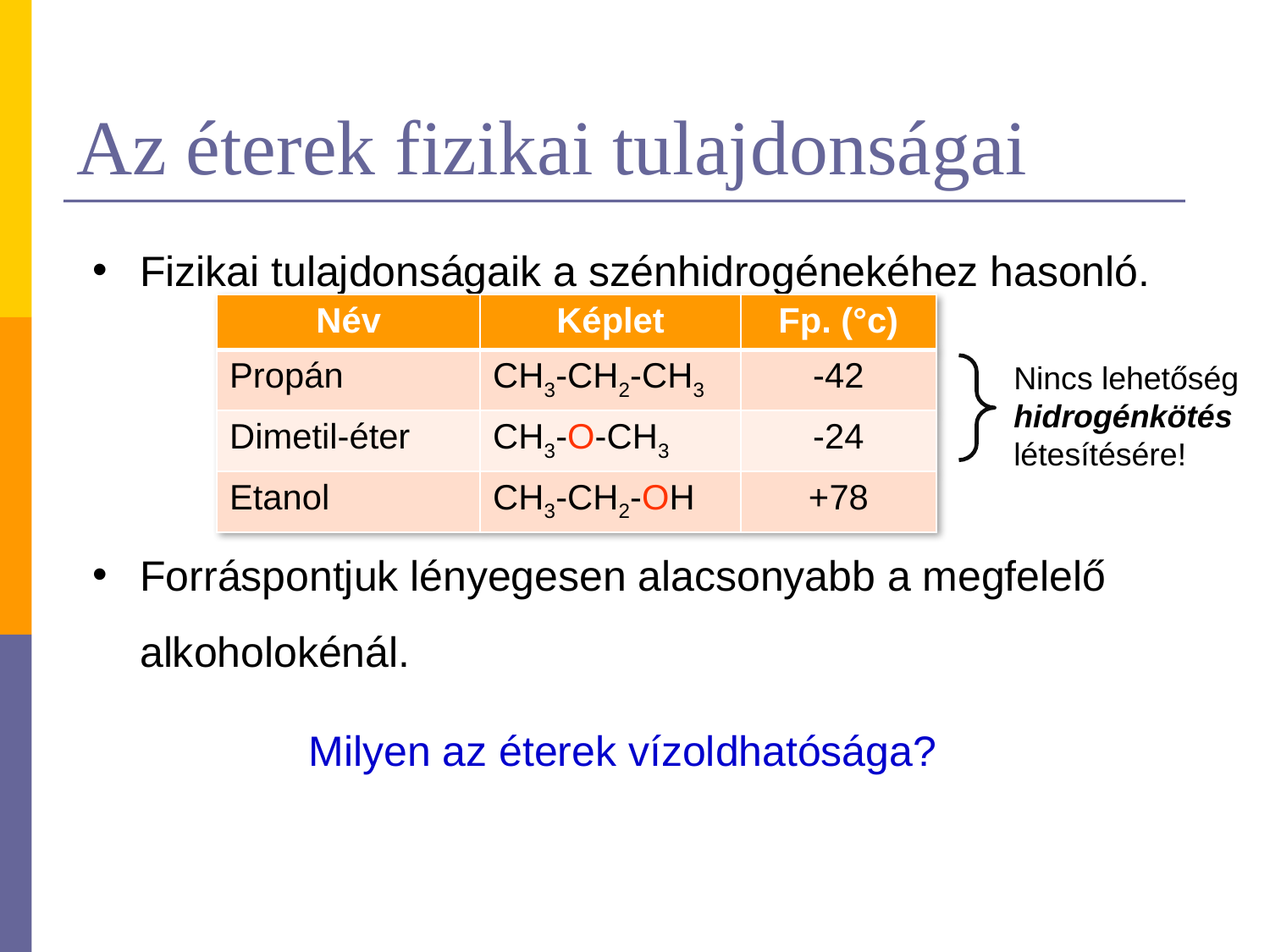

# Az éterek fizikai tulajdonságai
Fizikai tulajdonságaik a szénhidrogénekéhez hasonló.

Forráspontjuk lényegesen alacsonyabb a megfelelő alkoholokénál.
| Név | Képlet | Fp. (°c) |
| --- | --- | --- |
| Propán | CH3-CH2-CH3 | -42 |
| Dimetil-éter | CH3-O-CH3 | -24 |
| Etanol | CH3-CH2-OH | +78 |
Nincs lehetőség hidrogénkötés létesítésére!

Milyen az éterek vízoldhatósága?